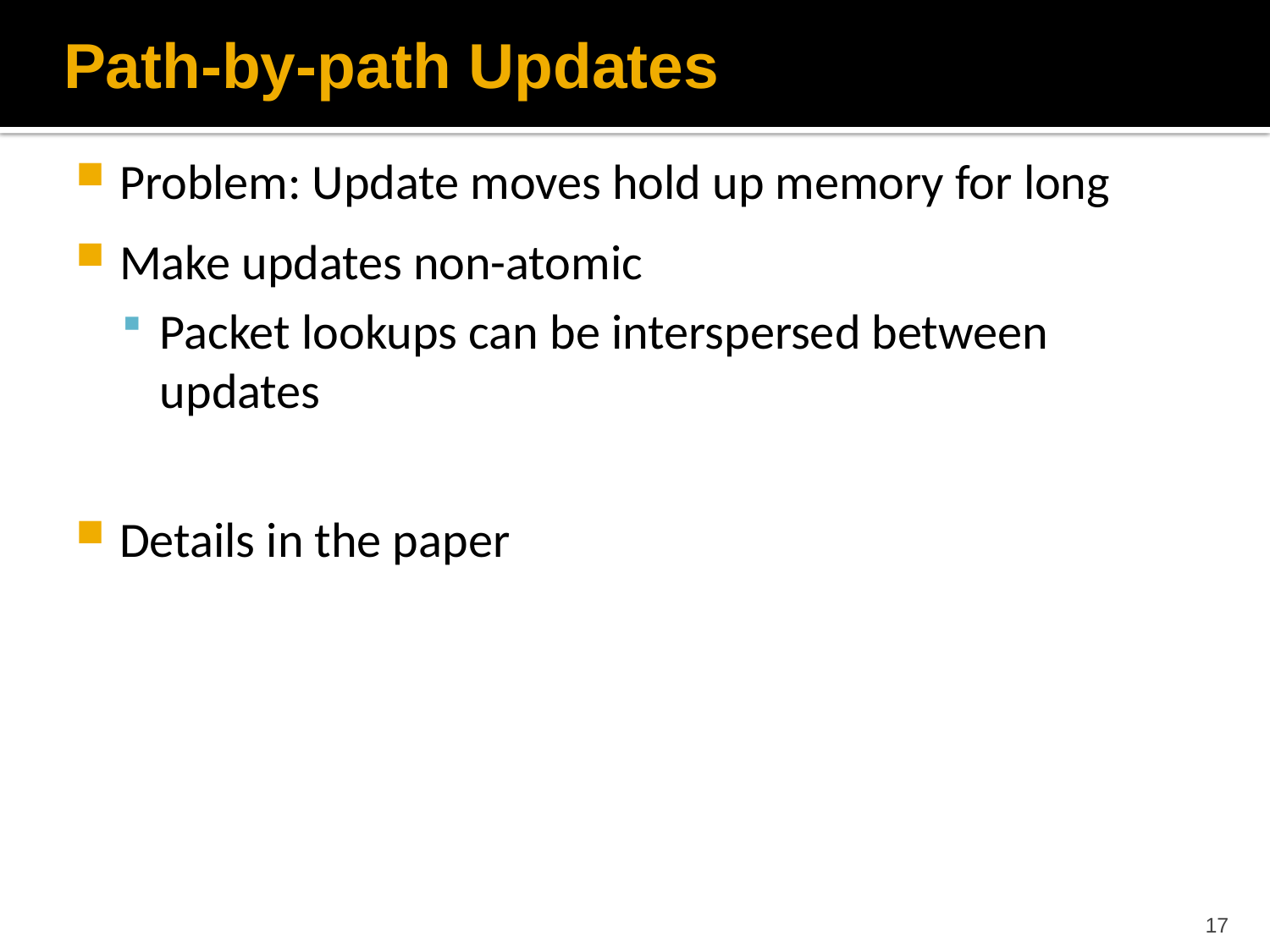

# Path-by-path Updates
Problem: Update moves hold up memory for long
Make updates non-atomic
Packet lookups can be interspersed between updates

Details in the paper
17